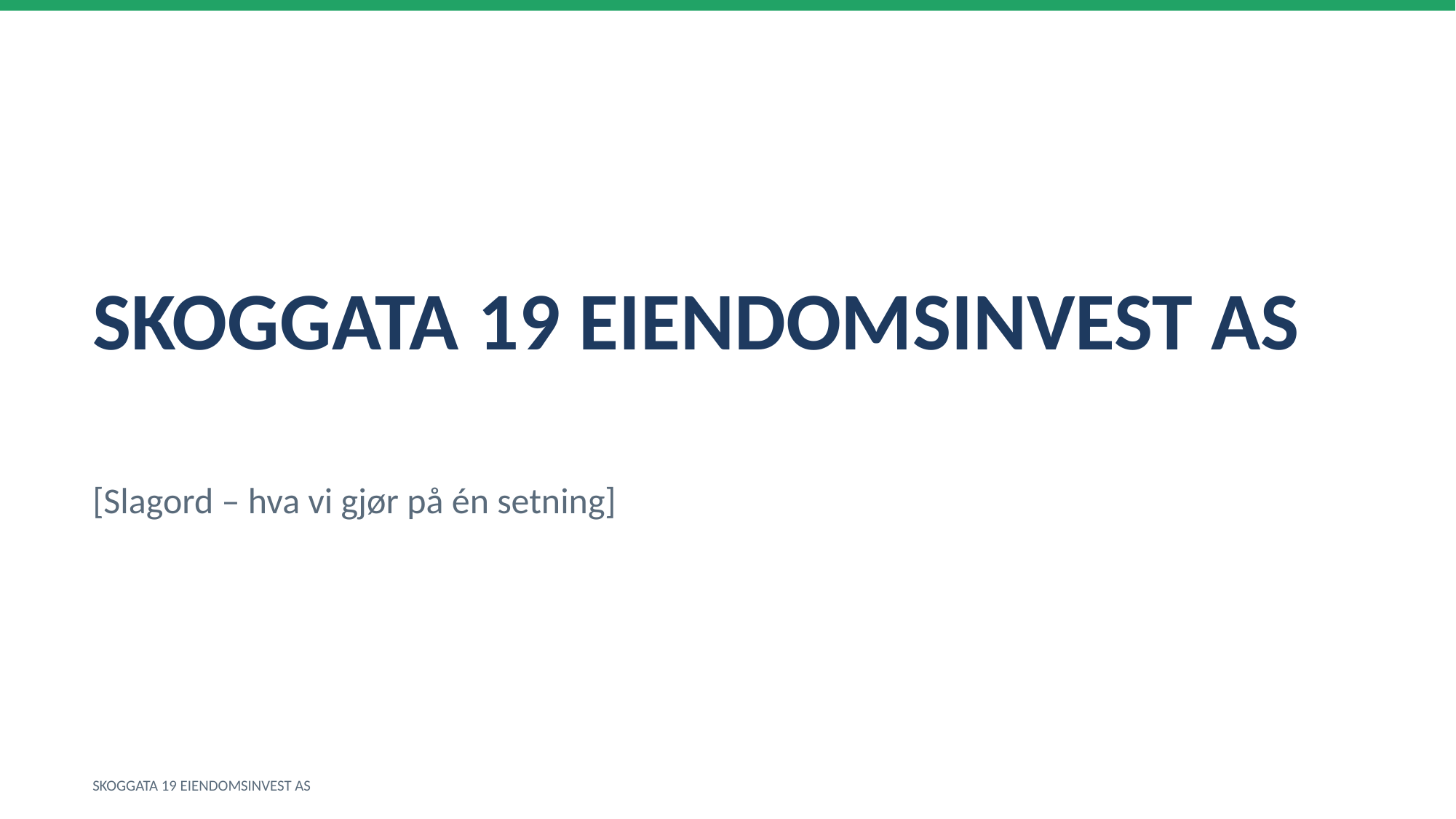

SKOGGATA 19 EIENDOMSINVEST AS
[Slagord – hva vi gjør på én setning]
SKOGGATA 19 EIENDOMSINVEST AS